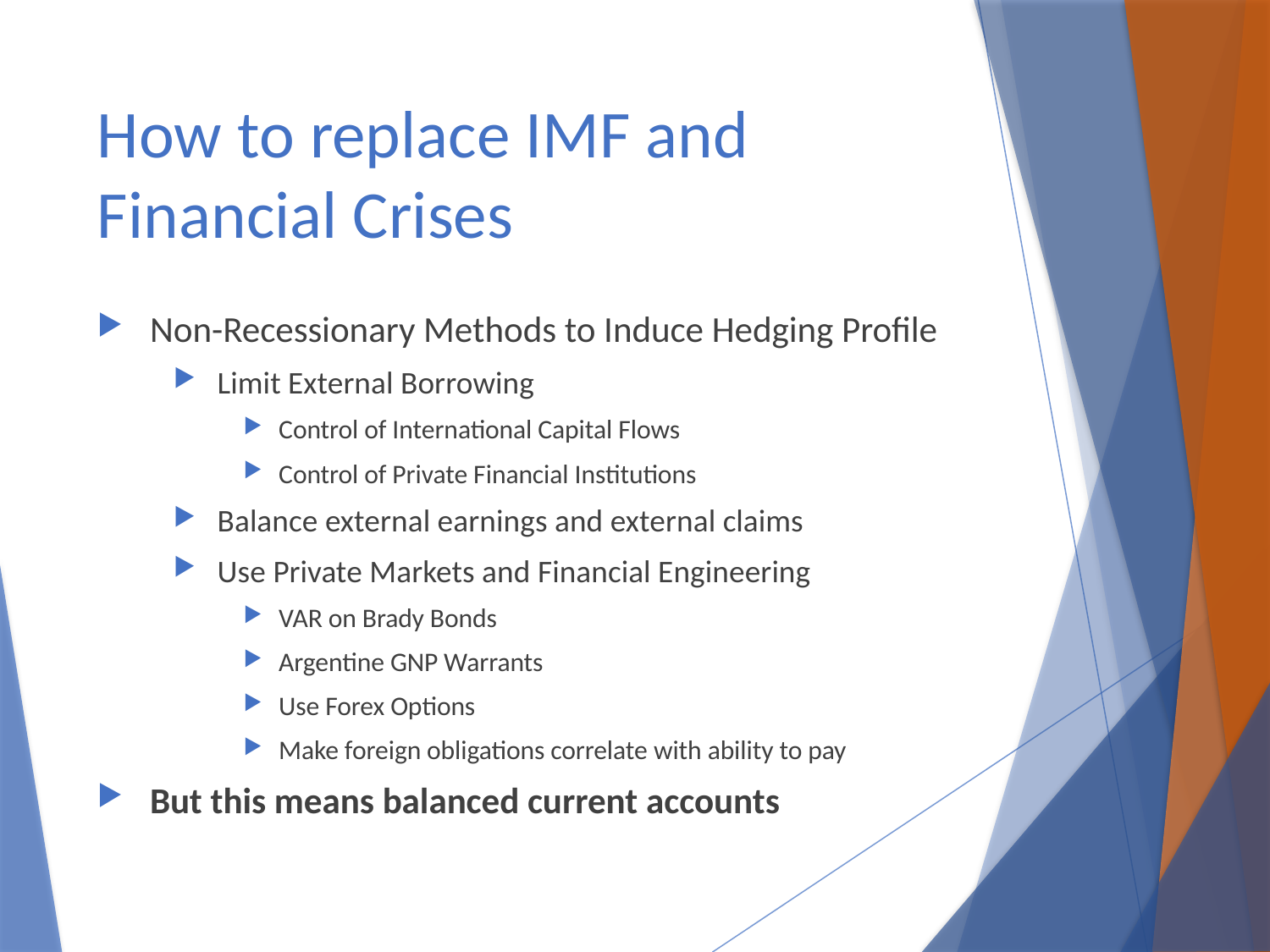

# How to replace IMF and Financial Crises
Non-Recessionary Methods to Induce Hedging Profile
Limit External Borrowing
Control of International Capital Flows
Control of Private Financial Institutions
Balance external earnings and external claims
Use Private Markets and Financial Engineering
VAR on Brady Bonds
Argentine GNP Warrants
Use Forex Options
Make foreign obligations correlate with ability to pay
But this means balanced current accounts